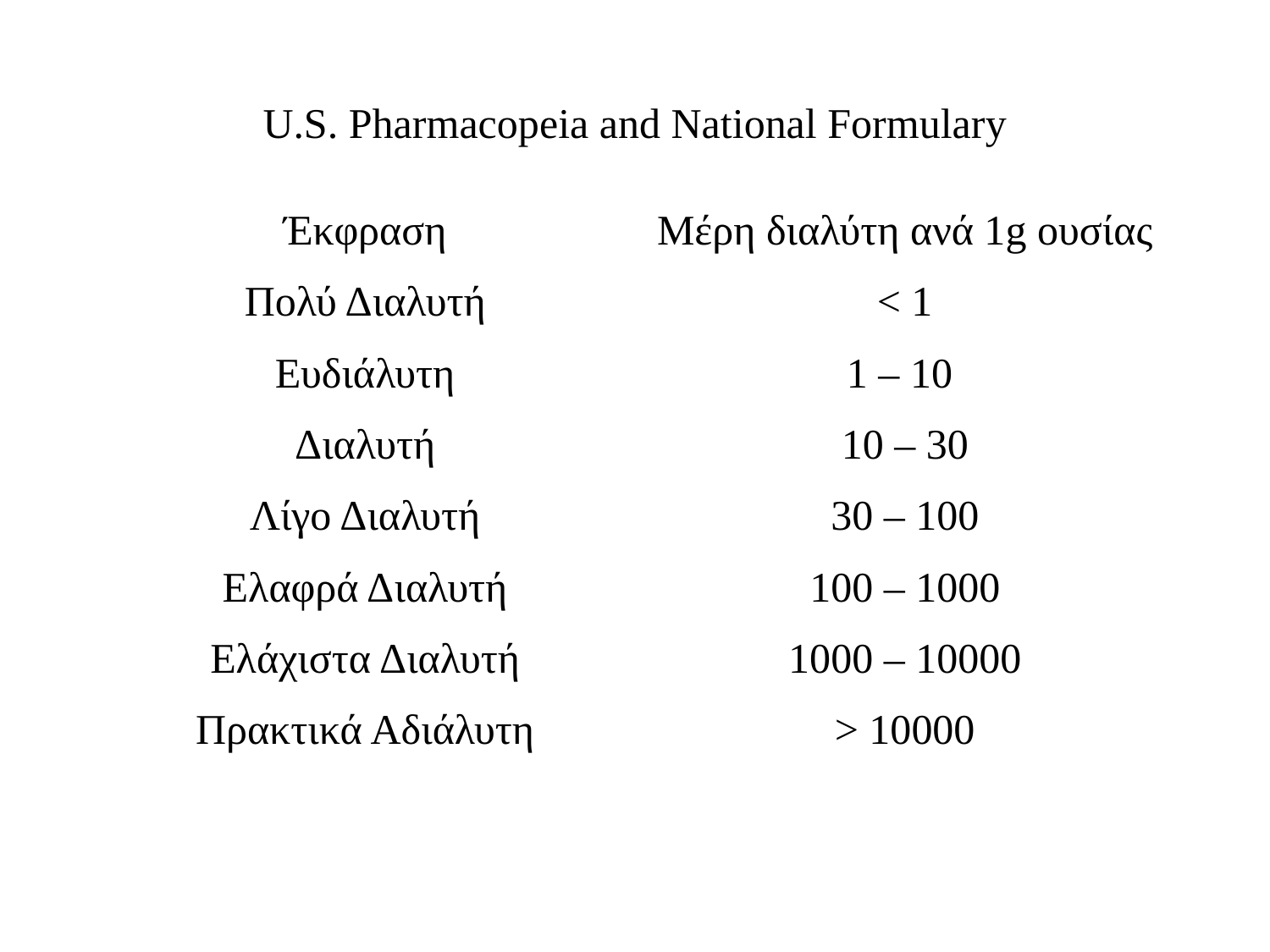

# U.S. Pharmacopeia and National Formulary
| Έκφραση | Μέρη διαλύτη ανά 1g ουσίας |
| --- | --- |
| Πολύ Διαλυτή | < 1 |
| Ευδιάλυτη | 1 – 10 |
| Διαλυτή | 10 – 30 |
| Λίγο Διαλυτή | 30 – 100 |
| Ελαφρά Διαλυτή | 100 – 1000 |
| Ελάχιστα Διαλυτή | 1000 – 10000 |
| Πρακτικά Αδιάλυτη | > 10000 |